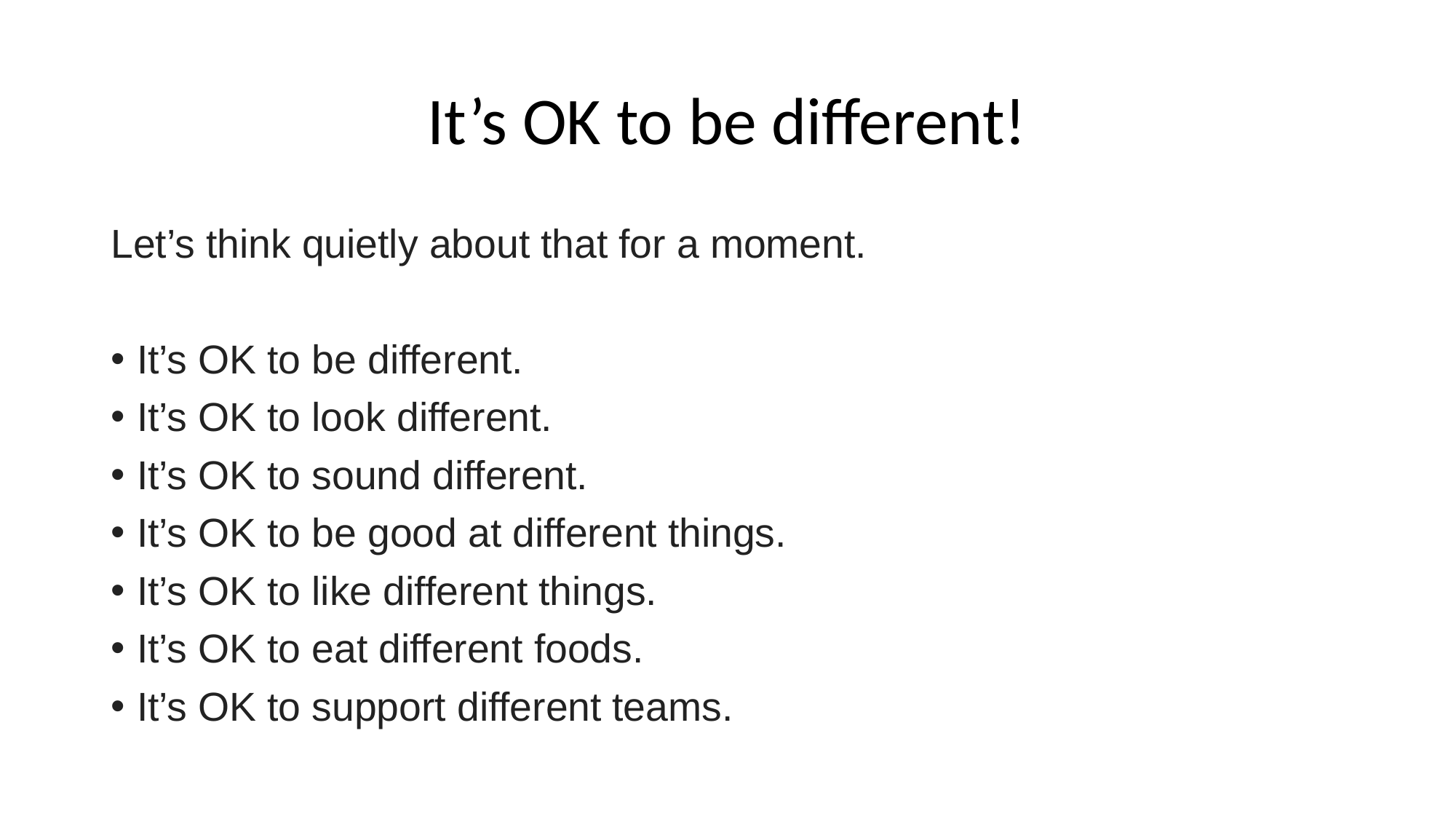

# It’s OK to be different!
Let’s think quietly about that for a moment.

It’s OK to be different.
It’s OK to look different.
It’s OK to sound different.
It’s OK to be good at different things.
It’s OK to like different things.
It’s OK to eat different foods.
It’s OK to support different teams.